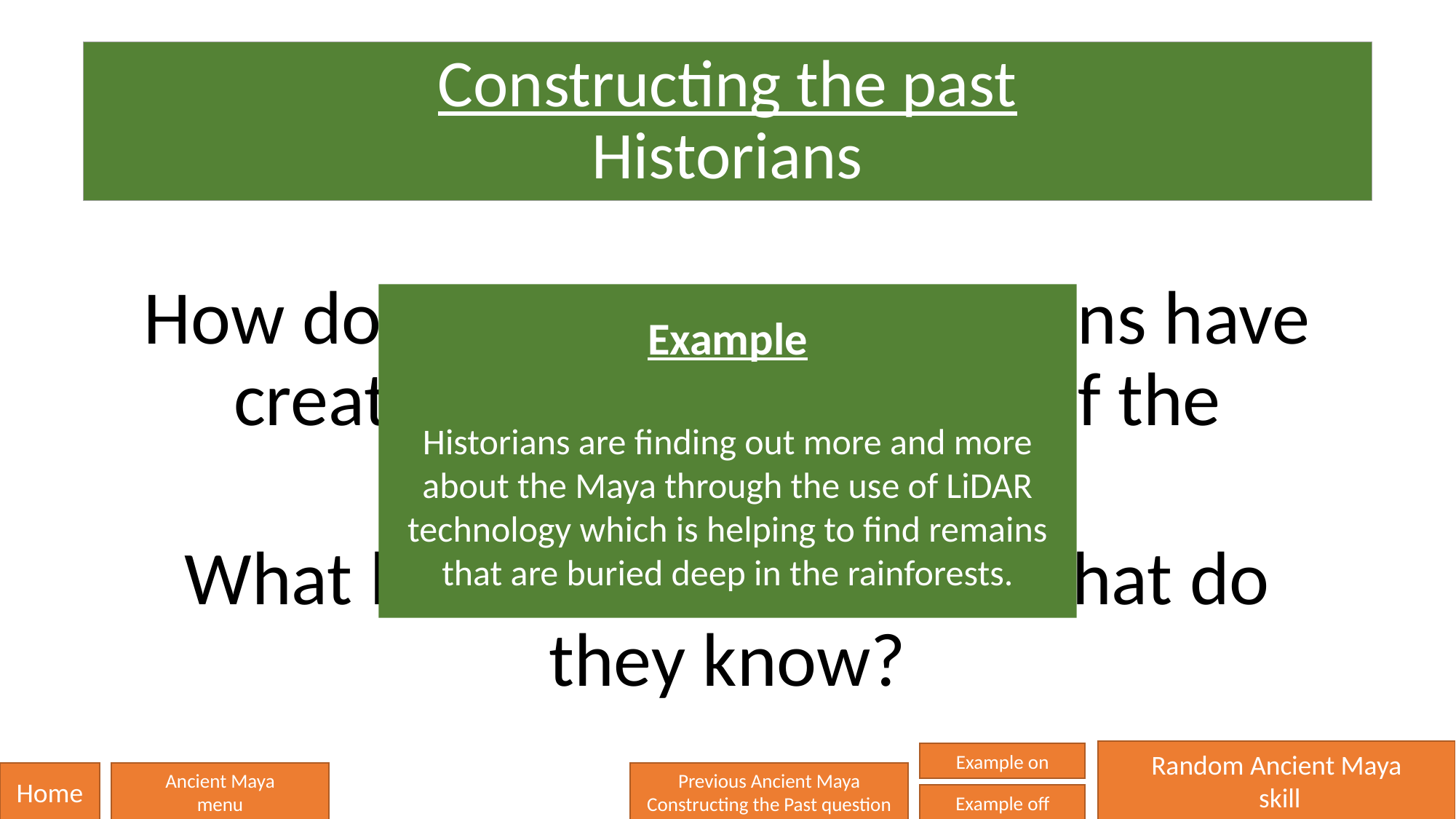

# Constructing the past Historians
How do you think that historians have created an understanding of the Ancient Maya?
What have they found and what do they know?
Example

Historians are finding out more and more about the Maya through the use of LiDAR technology which is helping to find remains that are buried deep in the rainforests.
Random Ancient Maya
 skill
Example on
Home
Ancient Maya
menu
Previous Ancient Maya
Constructing the Past question
Example off